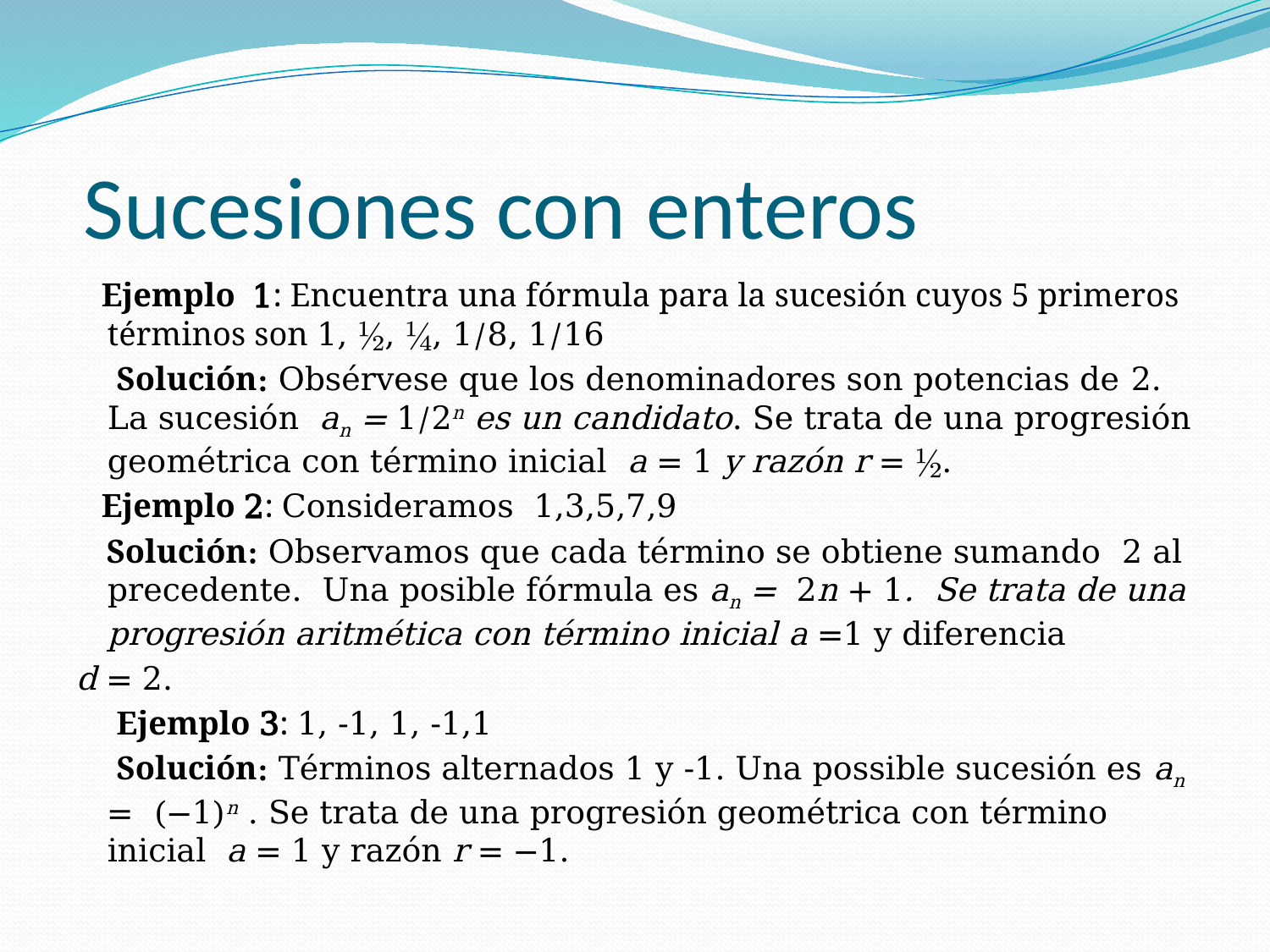

# Sucesiones con enteros
   Ejemplo  1: Encuentra una fórmula para la sucesión cuyos 5 primeros términos son 1, ½, ¼, 1/8, 1/16
    Solución: Obsérvese que los denominadores son potencias de 2. La sucesión  an = 1/2n es un candidato. Se trata de una progresión geométrica con término inicial  a = 1 y razón r = ½.
   Ejemplo 2: Consideramos  1,3,5,7,9
   Solución: Observamos que cada término se obtiene sumando  2 al precedente.  Una posible fórmula es an =  2n + 1.  Se trata de una progresión aritmética con término inicial a =1 y diferencia
d = 2.
    Ejemplo 3: 1, -1, 1, -1,1
    Solución: Términos alternados 1 y -1. Una possible sucesión es an =  (−1)n . Se trata de una progresión geométrica con término inicial  a = 1 y razón r = −1.